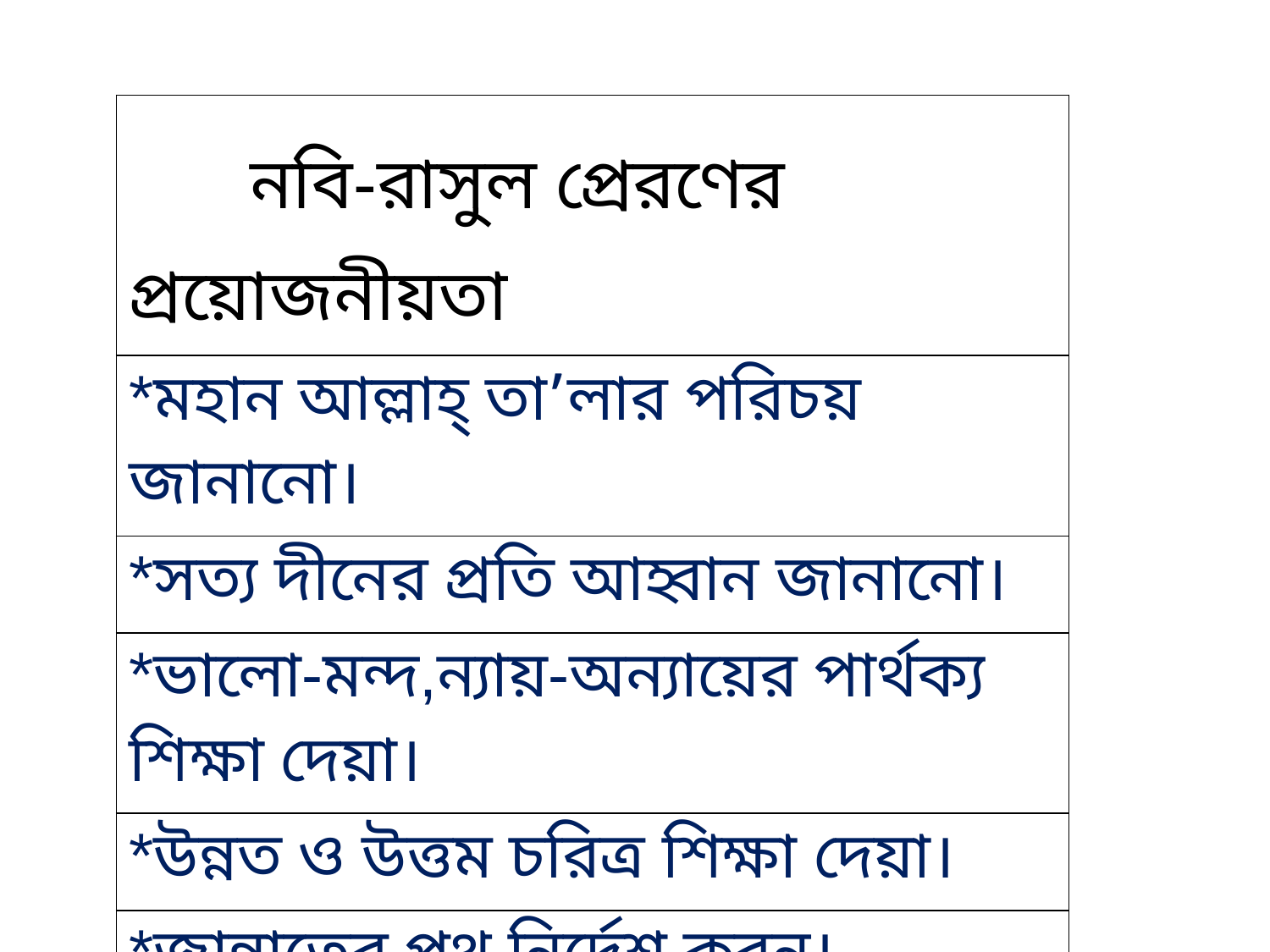

| নবি-রাসুল প্রেরণের প্রয়োজনীয়তা |
| --- |
| \*মহান আল্লাহ্‌ তা’লার পরিচয় জানানো। |
| \*সত্য দীনের প্রতি আহ্বান জানানো। |
| \*ভালো-মন্দ,ন্যায়-অন্যায়ের পার্থক্য শিক্ষা দেয়া। |
| \*উন্নত ও উত্তম চরিত্র শিক্ষা দেয়া। |
| \*জান্নাতের পথ নির্দেশ করন। |
| \*মানুষের নিকট কিতাবের বানী পৌছানো। |
| \*মানুষকে হাতে কলমে শিক্ষা দেওয়া। |